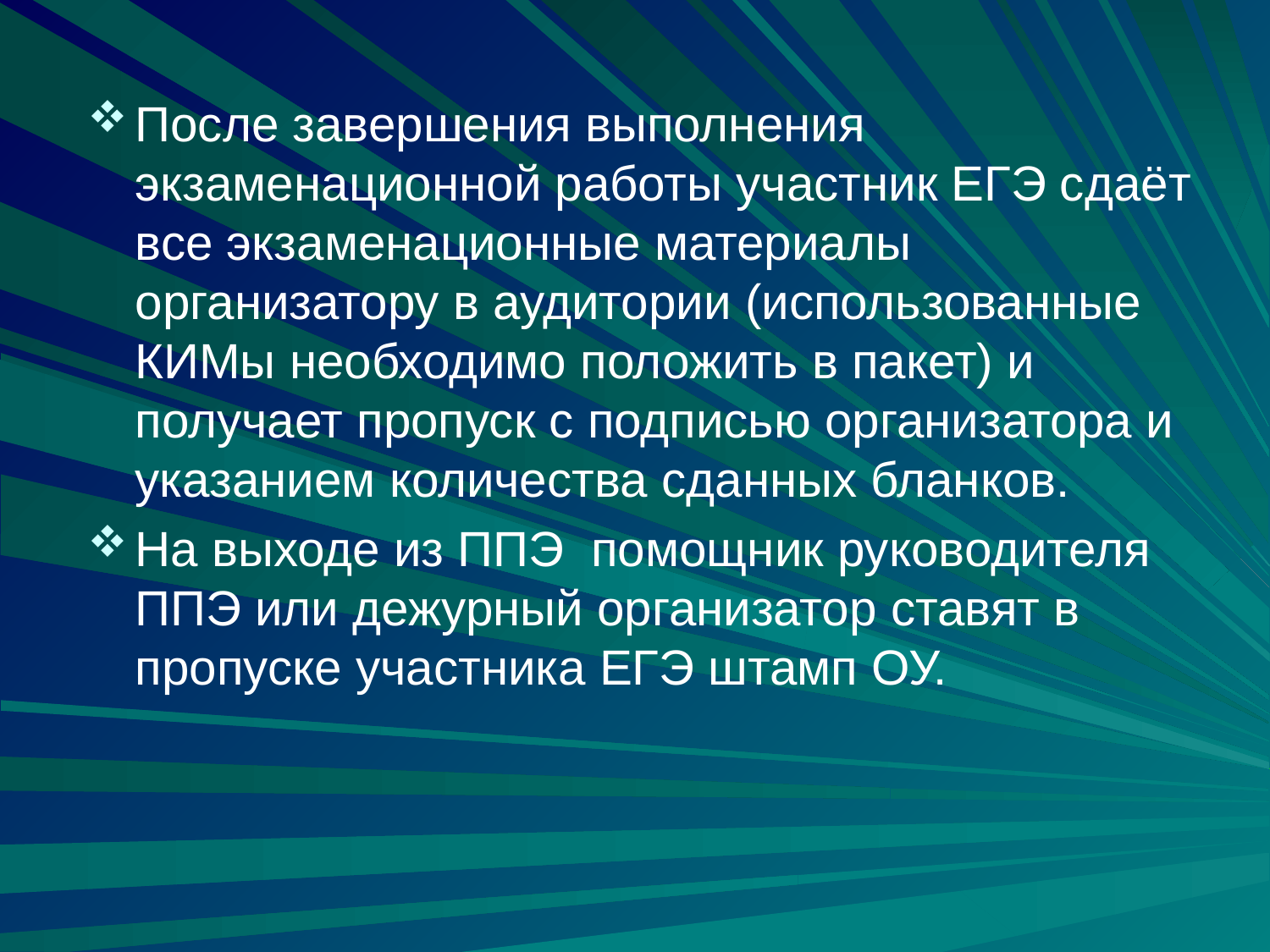

После завершения выполнения экзаменационной работы участник ЕГЭ сдаёт все экзаменационные материалы организатору в аудитории (использованные КИМы необходимо положить в пакет) и получает пропуск с подписью организатора и указанием количества сданных бланков.
На выходе из ППЭ  помощник руководителя ППЭ или дежурный организатор ставят в пропуске участника ЕГЭ штамп ОУ.